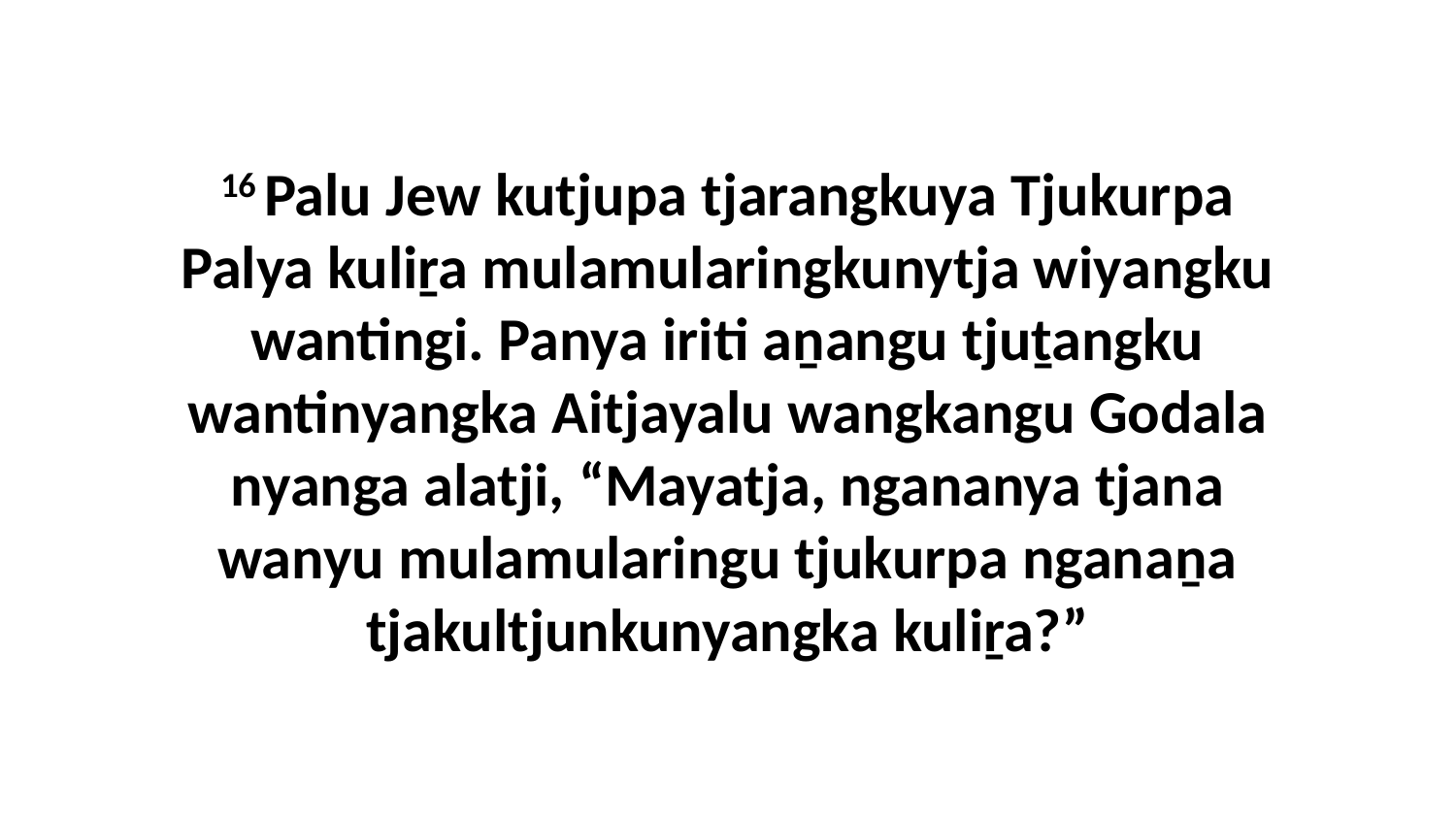

16 Palu Jew kutjupa tjarangkuya Tjukurpa Palya kuliṟa mulamularingkunytja wiyangku wantingi. Panya iriti aṉangu tjuṯangku wantinyangka Aitjayalu wangkangu Godala nyanga alatji, “Mayatja, ngananya tjana wanyu mulamularingu tjukurpa nganaṉa tjakultjunkunyangka kuliṟa?”